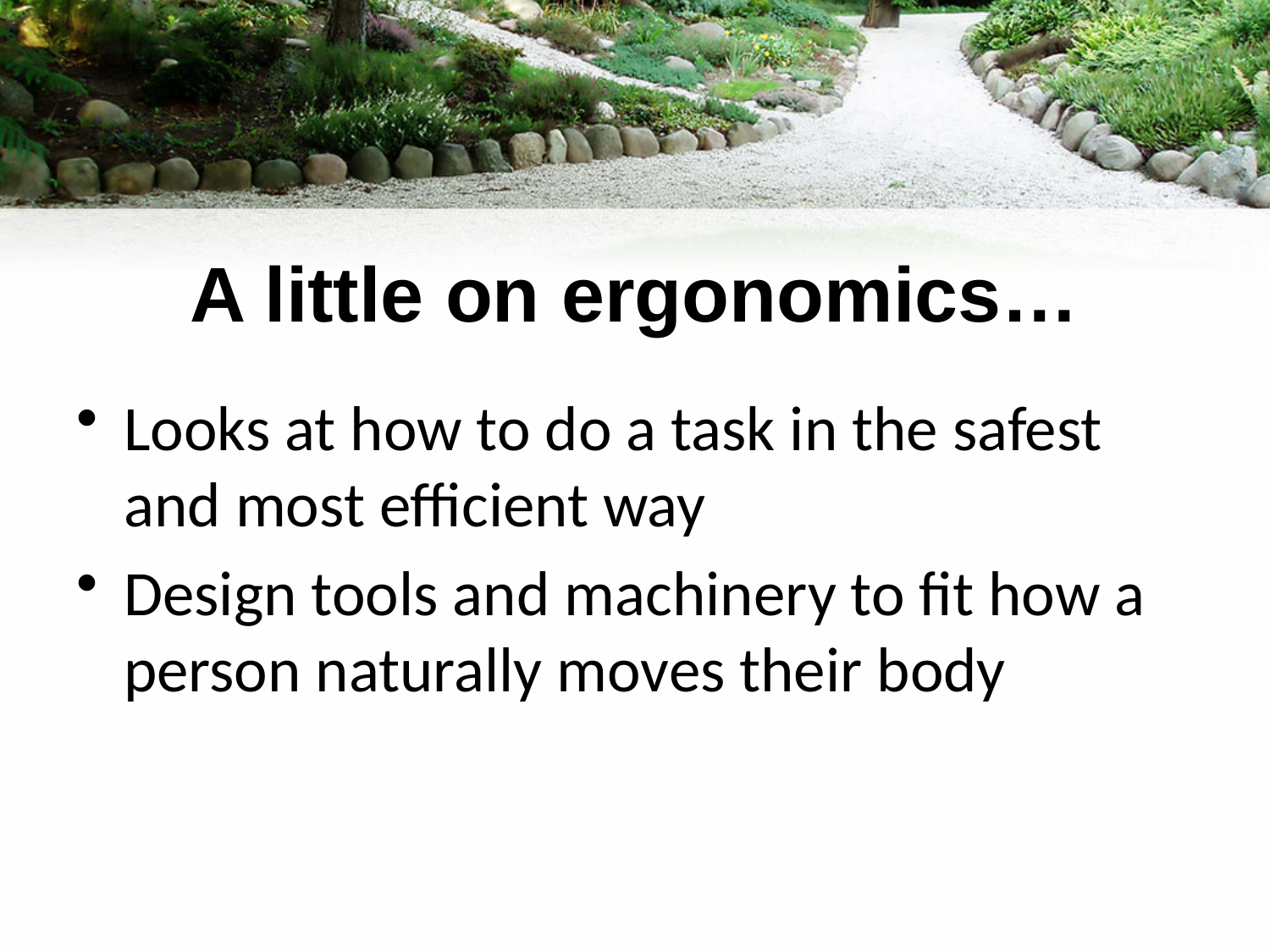

# A little on ergonomics…
Looks at how to do a task in the safest and most efficient way
Design tools and machinery to fit how a person naturally moves their body